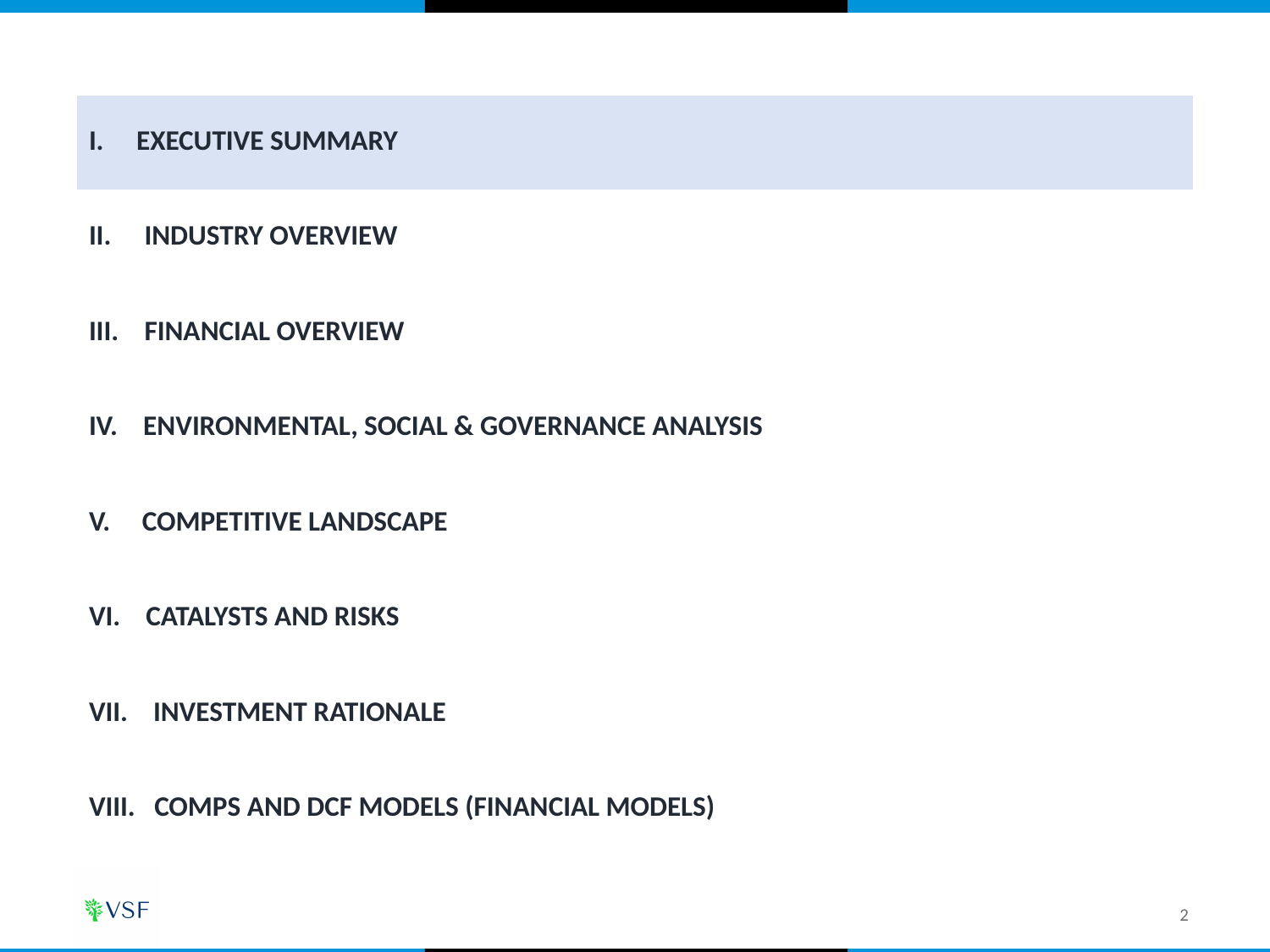

| I. Executive Summary |
| --- |
| Industry Overview |
| Financial Overview |
| IV. Environmental, Social & Governance Analysis |
| V. Competitive Landscape |
| VI. Catalysts and risks |
| VII. Investment Rationale |
| VIII. Comps and DCF Models (Financial Models) |